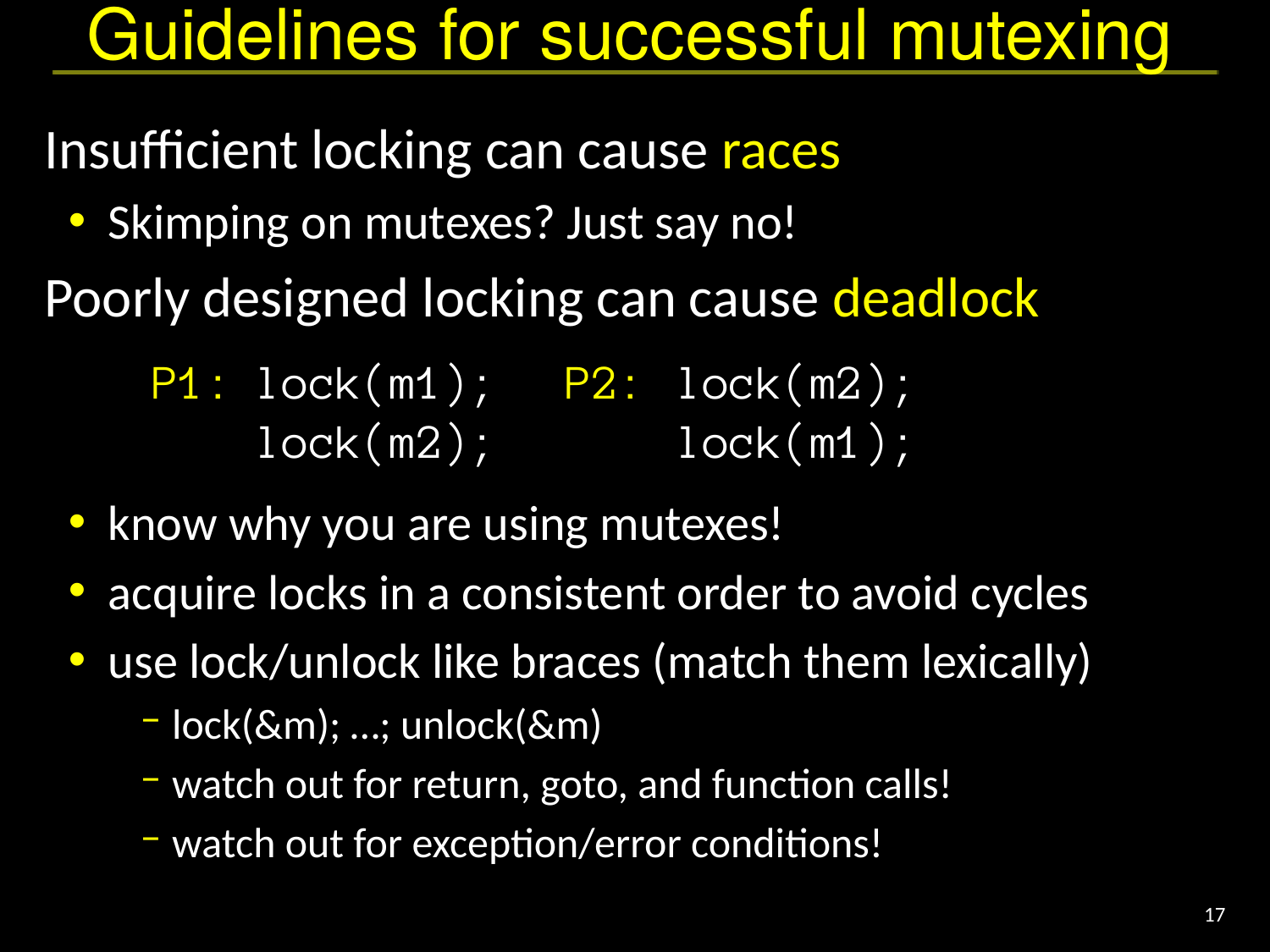

# Guidelines for successful mutexing
Insufficient locking can cause races
Skimping on mutexes? Just say no!
Poorly designed locking can cause deadlock

know why you are using mutexes!
acquire locks in a consistent order to avoid cycles
use lock/unlock like braces (match them lexically)
lock(&m); …; unlock(&m)
watch out for return, goto, and function calls!
watch out for exception/error conditions!
P1:	lock(m1);
	lock(m2);
P2:	lock(m2);
	lock(m1);